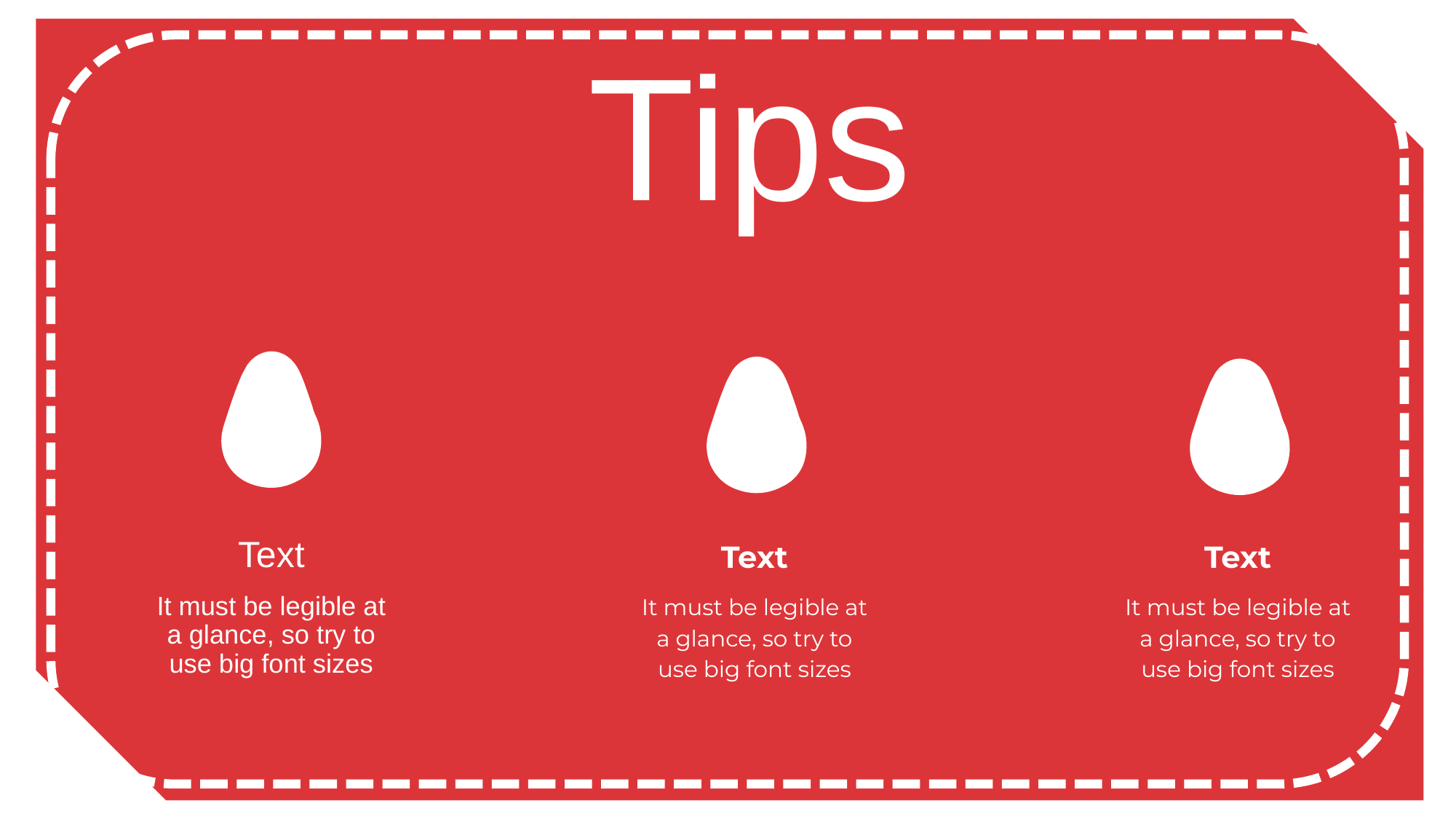

Tips

Text
It must be legible at a glance, so try to use big font sizes
Text
It must be legible at a glance, so try to use big font sizes
Text
It must be legible at a glance, so try to use big font sizes